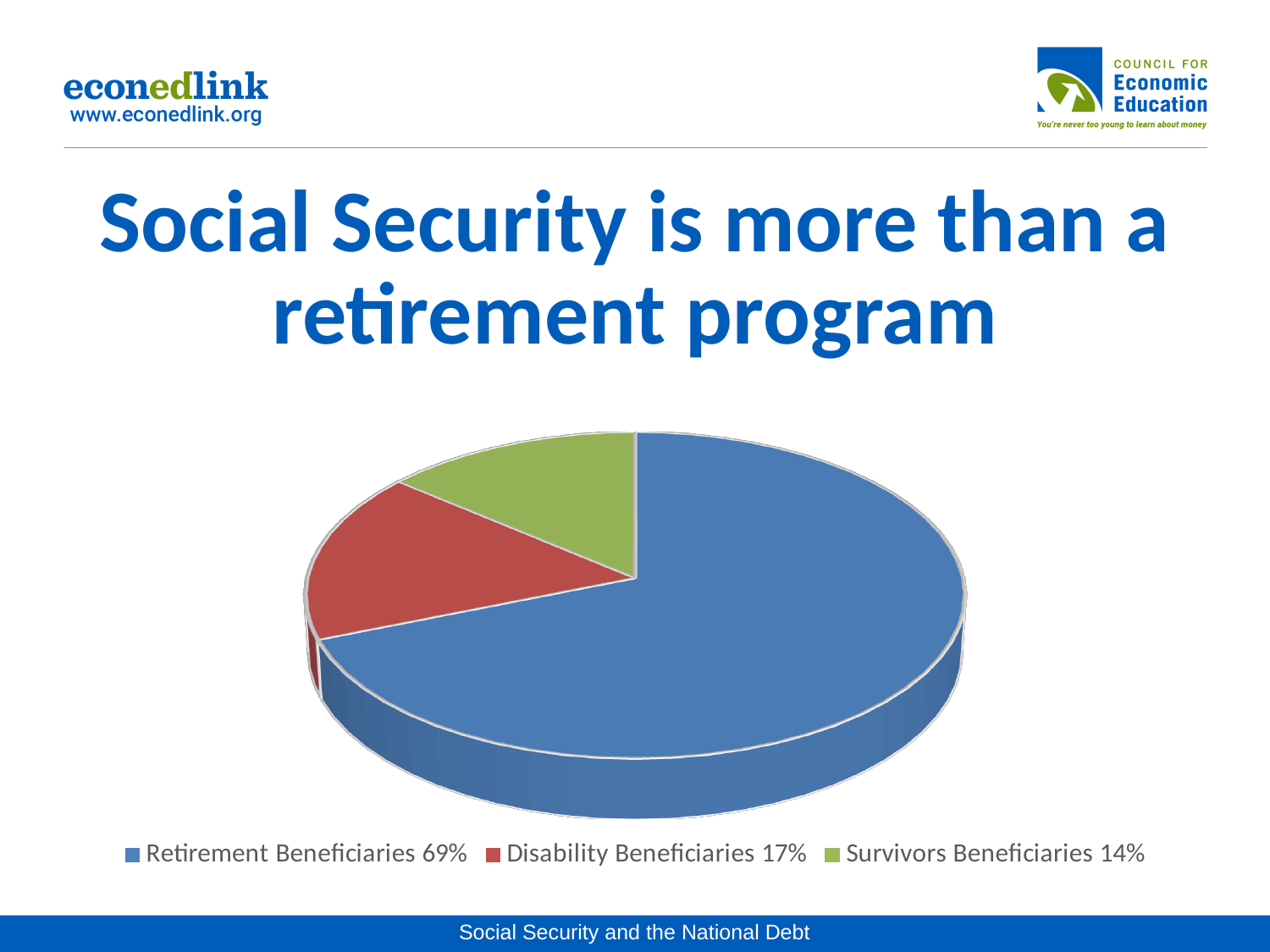

# Social Security is more than a retirement program

[unsupported chart]